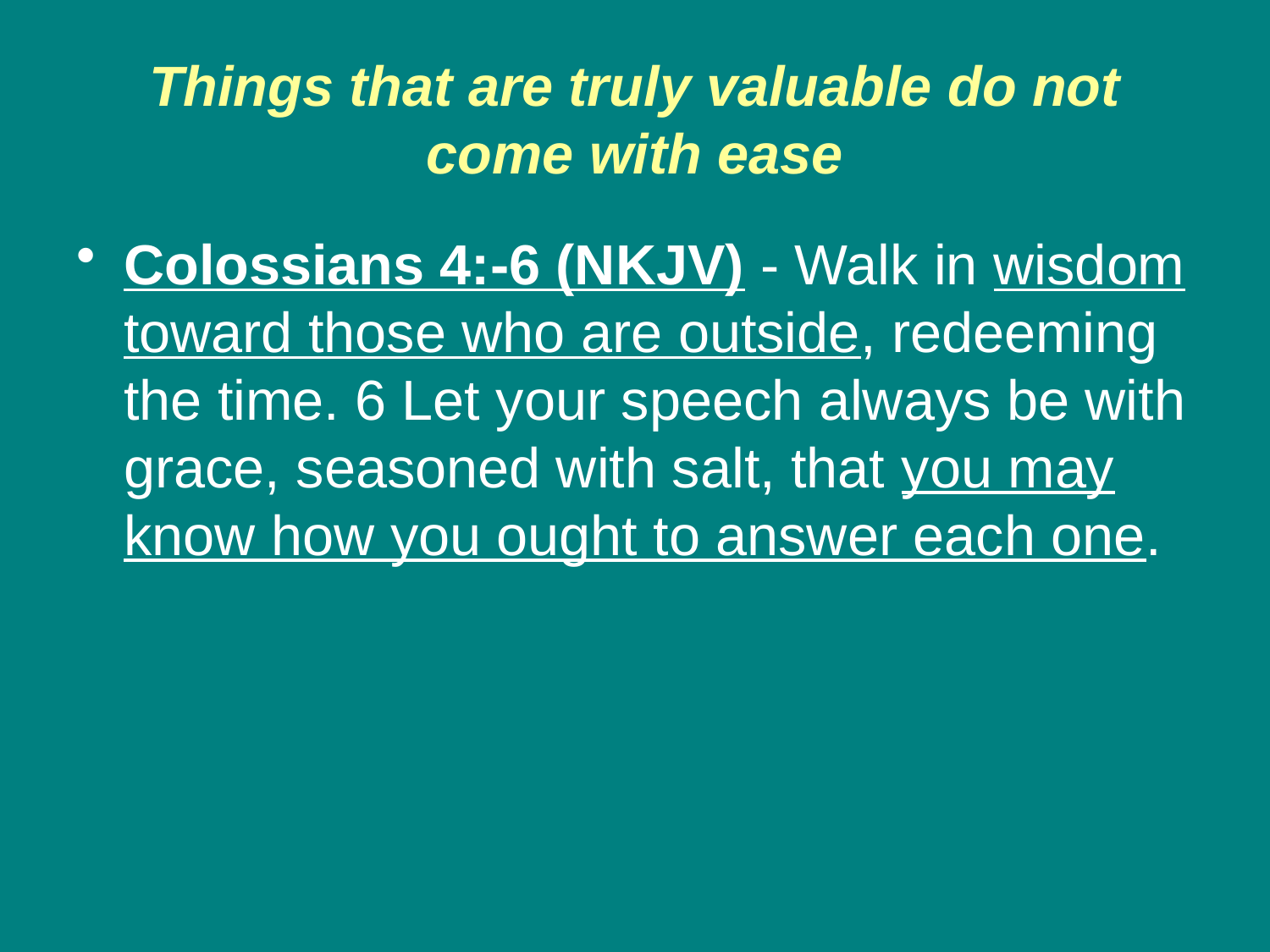

# Things that are truly valuable do not come with ease
Colossians 4:-6 (NKJV) - Walk in wisdom toward those who are outside, redeeming the time. 6 Let your speech always be with grace, seasoned with salt, that you may know how you ought to answer each one.